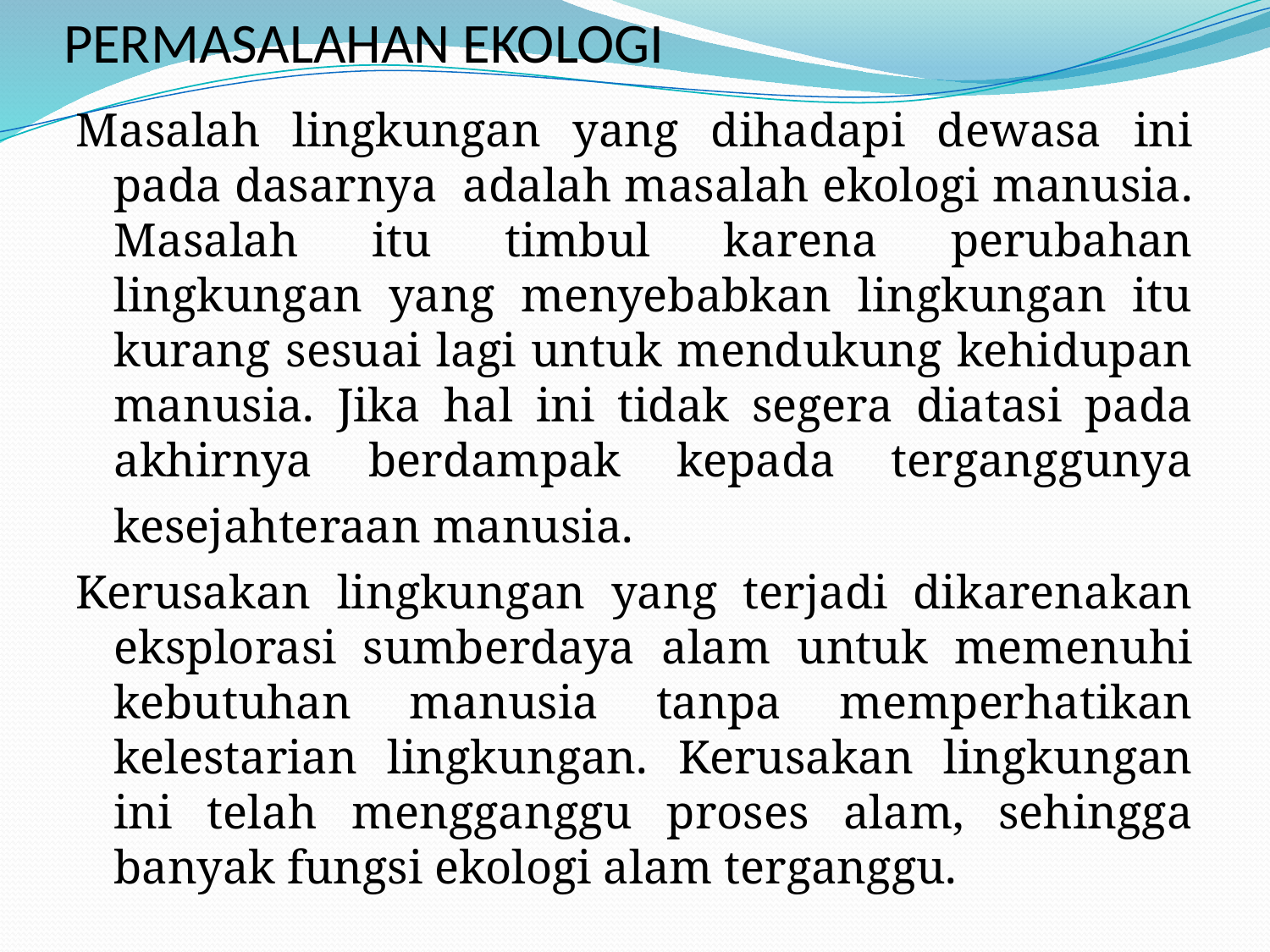

# PERMASALAHAN EKOLOGI
Masalah lingkungan yang dihadapi dewasa ini pada dasarnya  adalah masalah ekologi manusia. Masalah itu timbul karena perubahan lingkungan yang menyebabkan lingkungan itu kurang sesuai lagi untuk mendukung kehidupan manusia. Jika hal ini tidak segera diatasi pada akhirnya berdampak kepada terganggunya kesejahteraan manusia.
Kerusakan lingkungan yang terjadi dikarenakan eksplorasi sumberdaya alam untuk memenuhi kebutuhan manusia tanpa memperhatikan kelestarian lingkungan. Kerusakan lingkungan ini telah mengganggu proses alam, sehingga banyak fungsi ekologi alam terganggu.